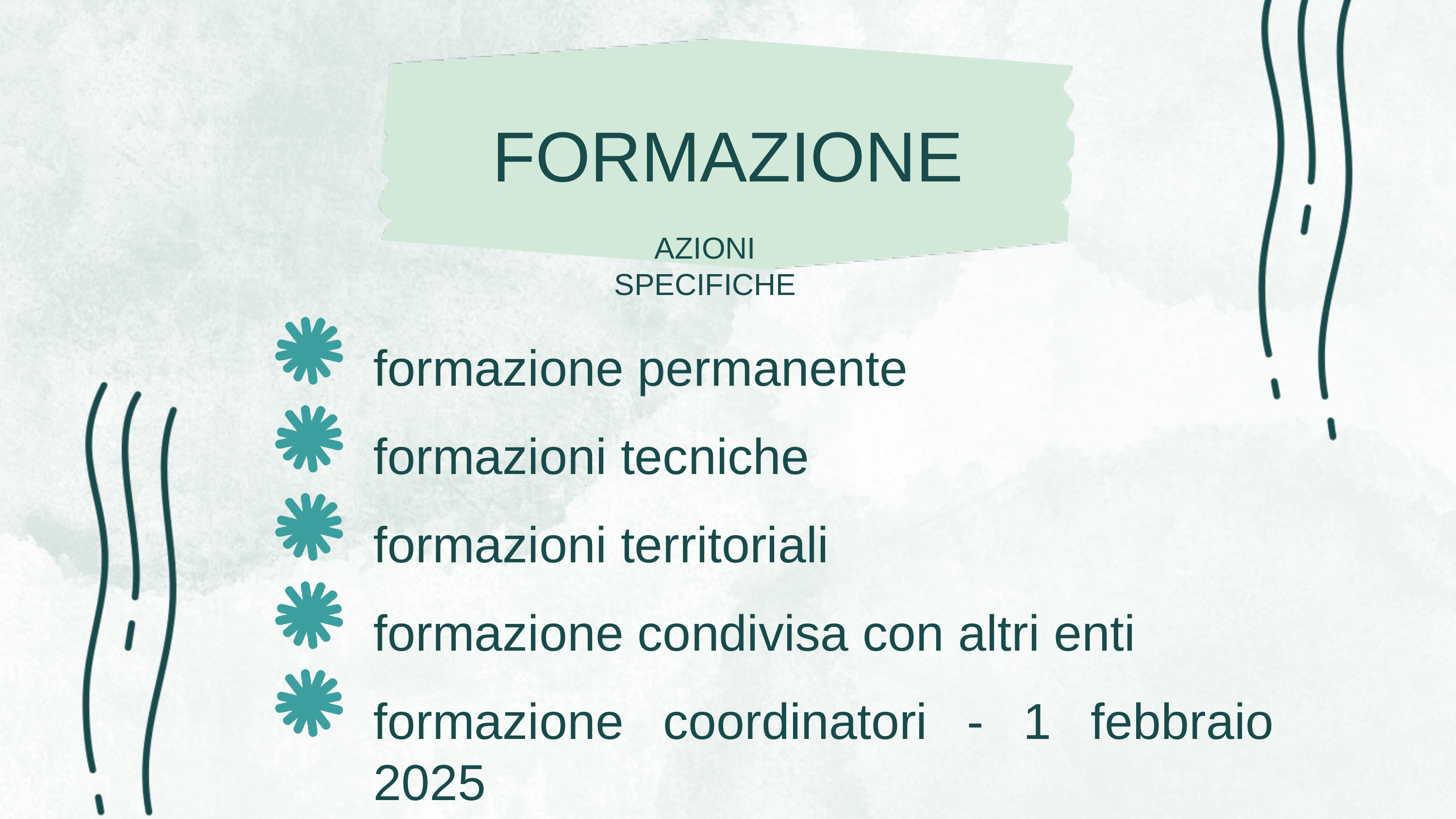

FORMAZIONE
AZIONI SPECIFICHE

formazione permanente

formazioni tecniche

formazioni territoriali

formazione condivisa con altri enti

formazione coordinatori - 1 febbraio 2025